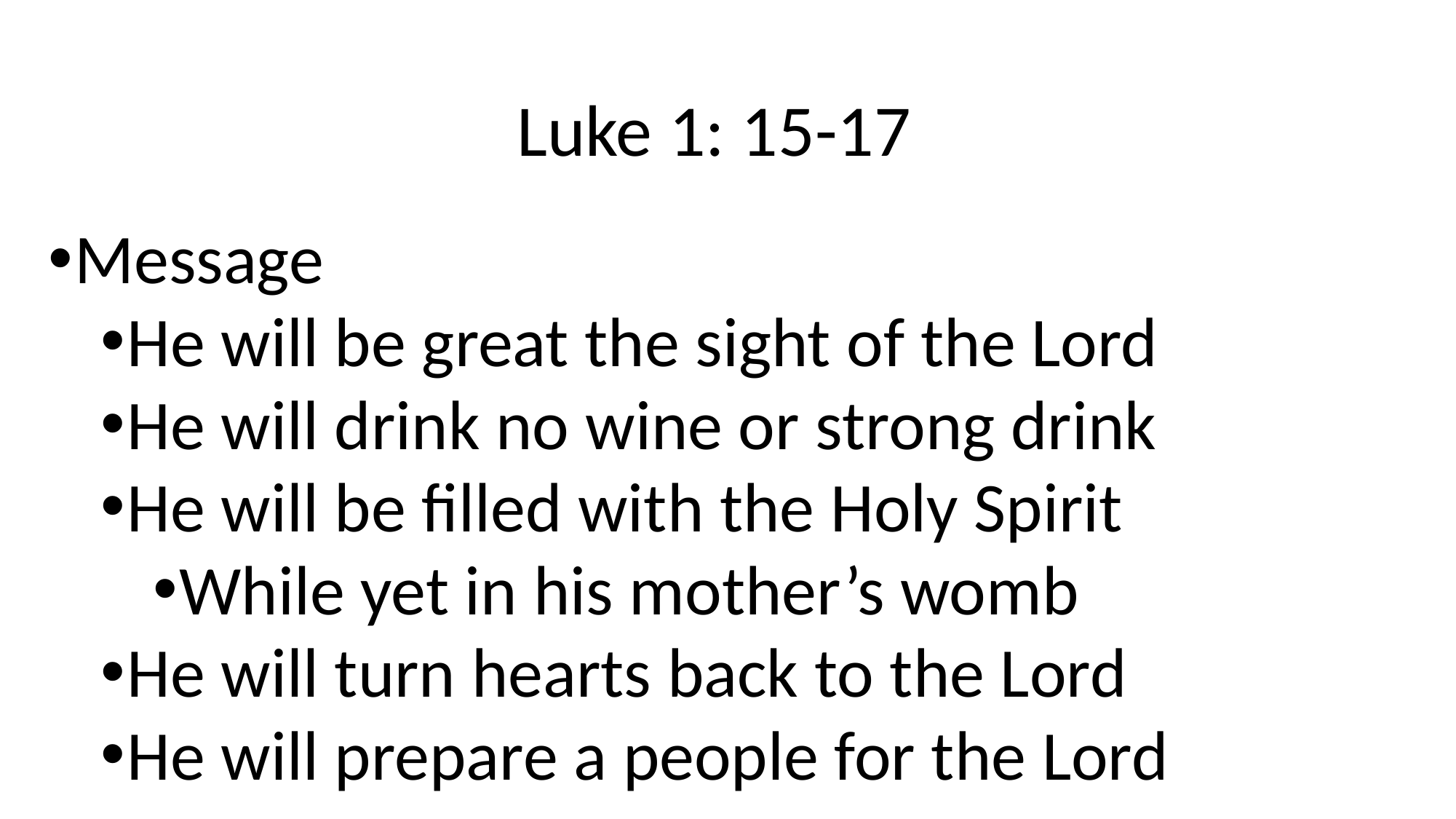

# Luke 1: 15-17
Message
He will be great the sight of the Lord
He will drink no wine or strong drink
He will be filled with the Holy Spirit
While yet in his mother’s womb
He will turn hearts back to the Lord
He will prepare a people for the Lord